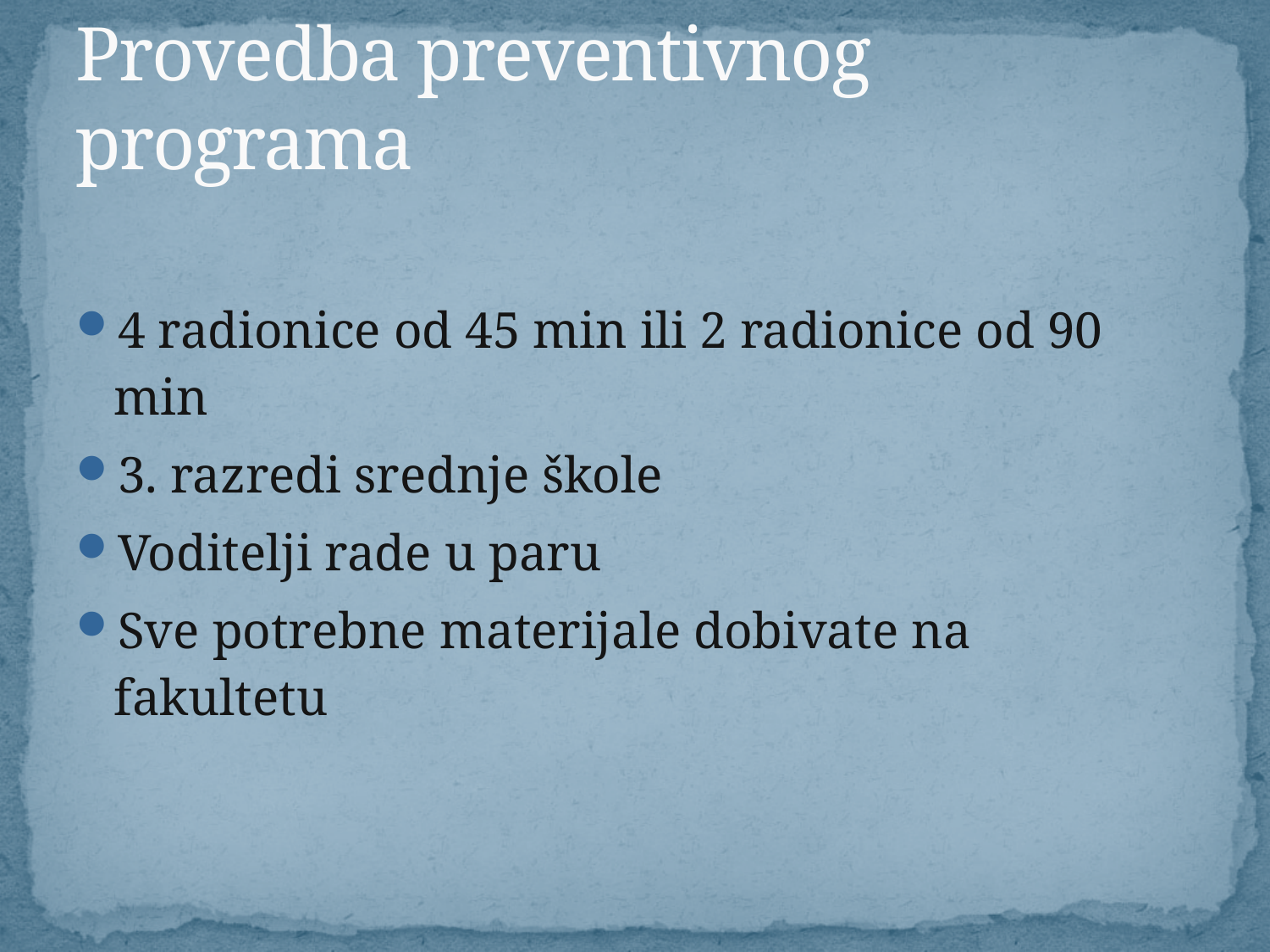

# Provedba preventivnog programa

4 radionice od 45 min ili 2 radionice od 90 min
3. razredi srednje škole
Voditelji rade u paru
Sve potrebne materijale dobivate na fakultetu